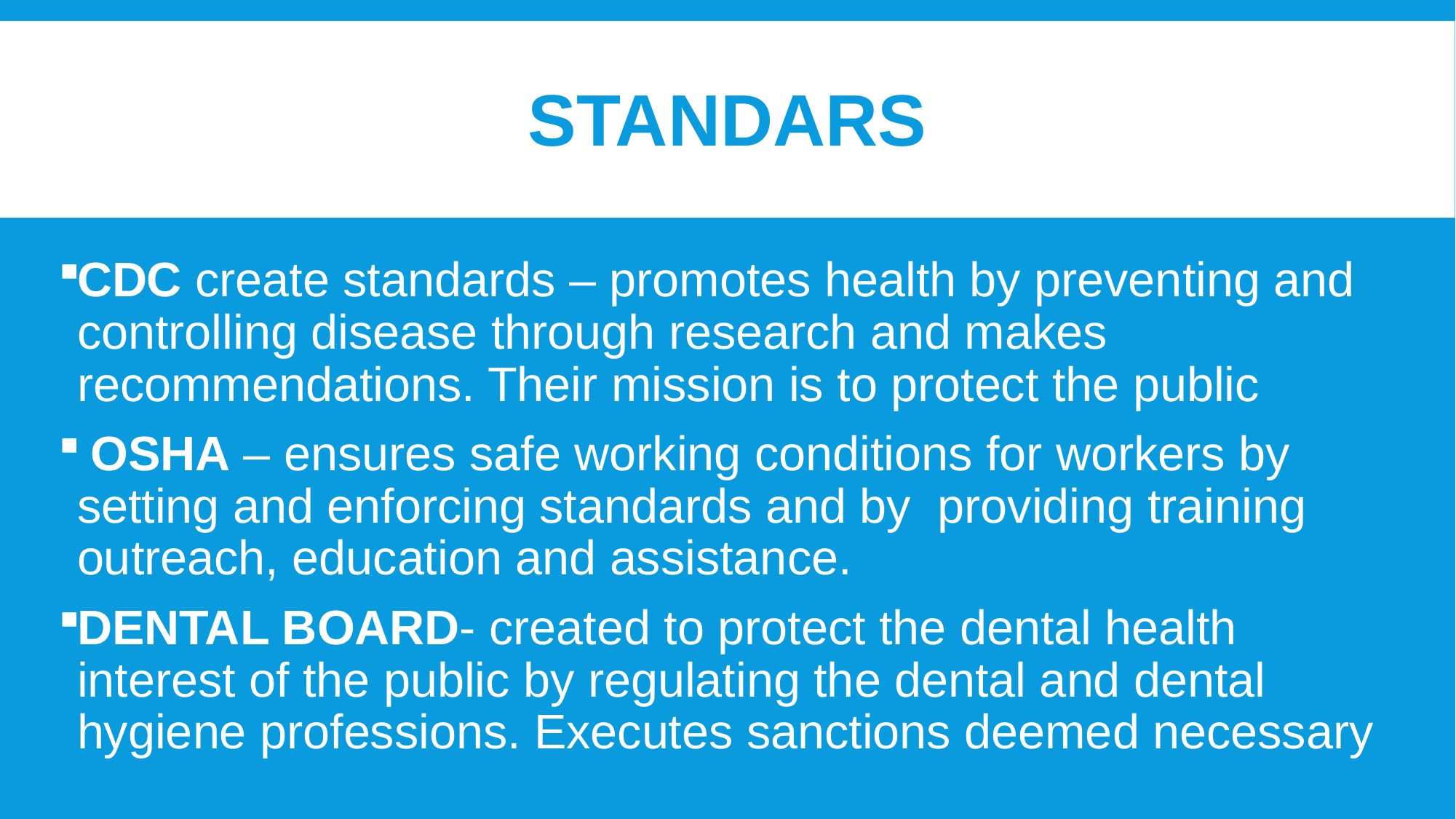

# STANDARS
CDC create standards – promotes health by preventing and controlling disease through research and makes recommendations. Their mission is to protect the public
 OSHA – ensures safe working conditions for workers by setting and enforcing standards and by  providing training outreach, education and assistance.
DENTAL BOARD- created to protect the dental health interest of the public by regulating the dental and dental hygiene professions. Executes sanctions deemed necessary